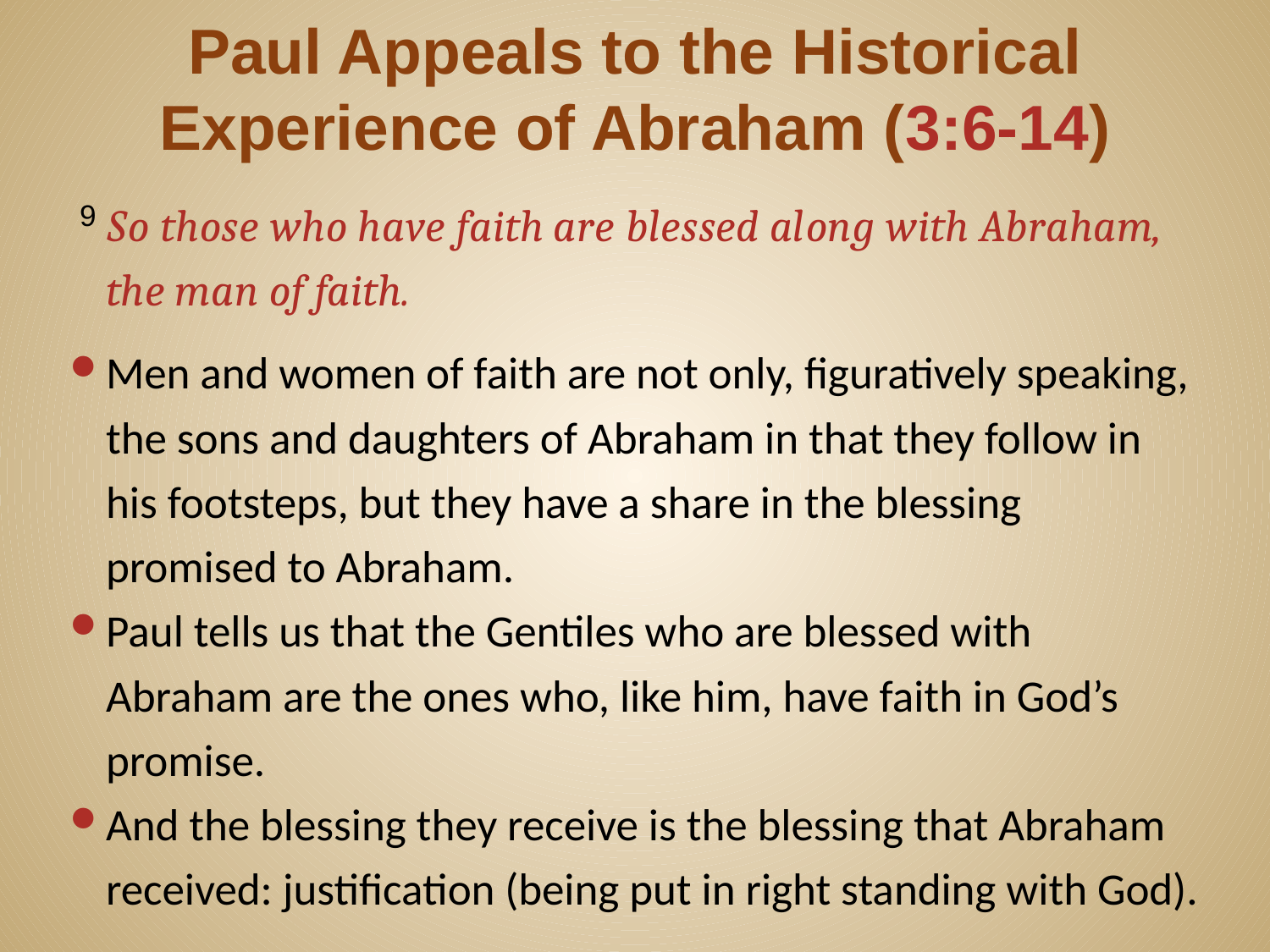

# Paul Appeals to the Historical Experience of Abraham (3:6-14)
 9 So those who have faith are blessed along with Abraham, the man of faith.

Men and women of faith are not only, figuratively speaking, the sons and daughters of Abraham in that they follow in his footsteps, but they have a share in the blessing promised to Abraham.
Paul tells us that the Gentiles who are blessed with Abraham are the ones who, like him, have faith in God’s promise.
And the blessing they receive is the blessing that Abraham received: justification (being put in right standing with God).